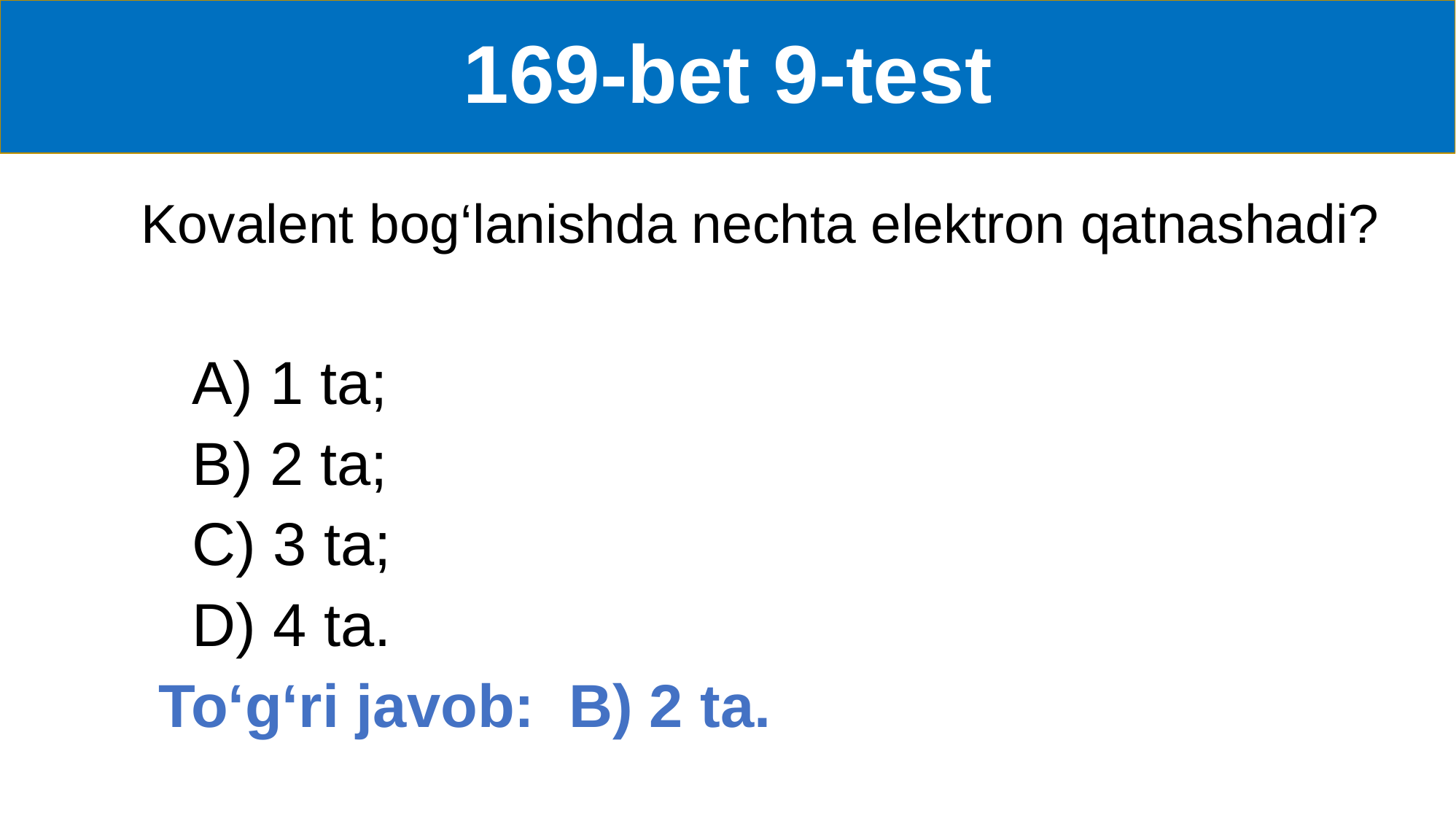

# 169-bet 9-test
    Kovalent bog‘lanishda nechta elektron qatnashadi?

       A) 1 ta;
       B) 2 ta;
       C) 3 ta;
       D) 4 ta.
     To‘g‘ri javob:  B) 2 ta.